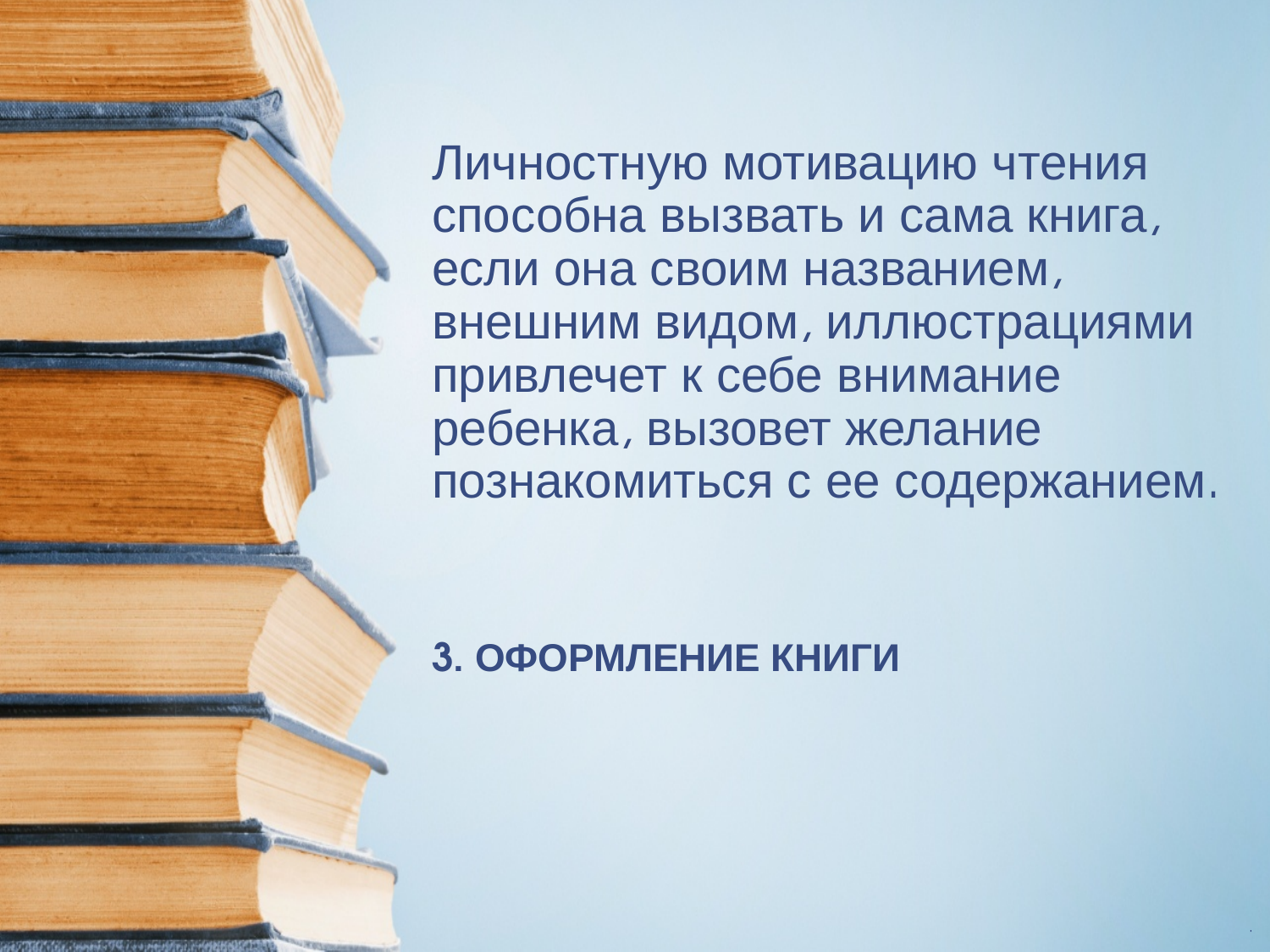

# Личностную мотивацию чтения способна вызвать и сама книга, если она своим названием, внешним видом, иллюстрациями привлечет к себе внимание ребенка, вызовет желание познакомиться с ее содержанием. 3. ОФОРМЛЕНИЕ КНИГИ
.